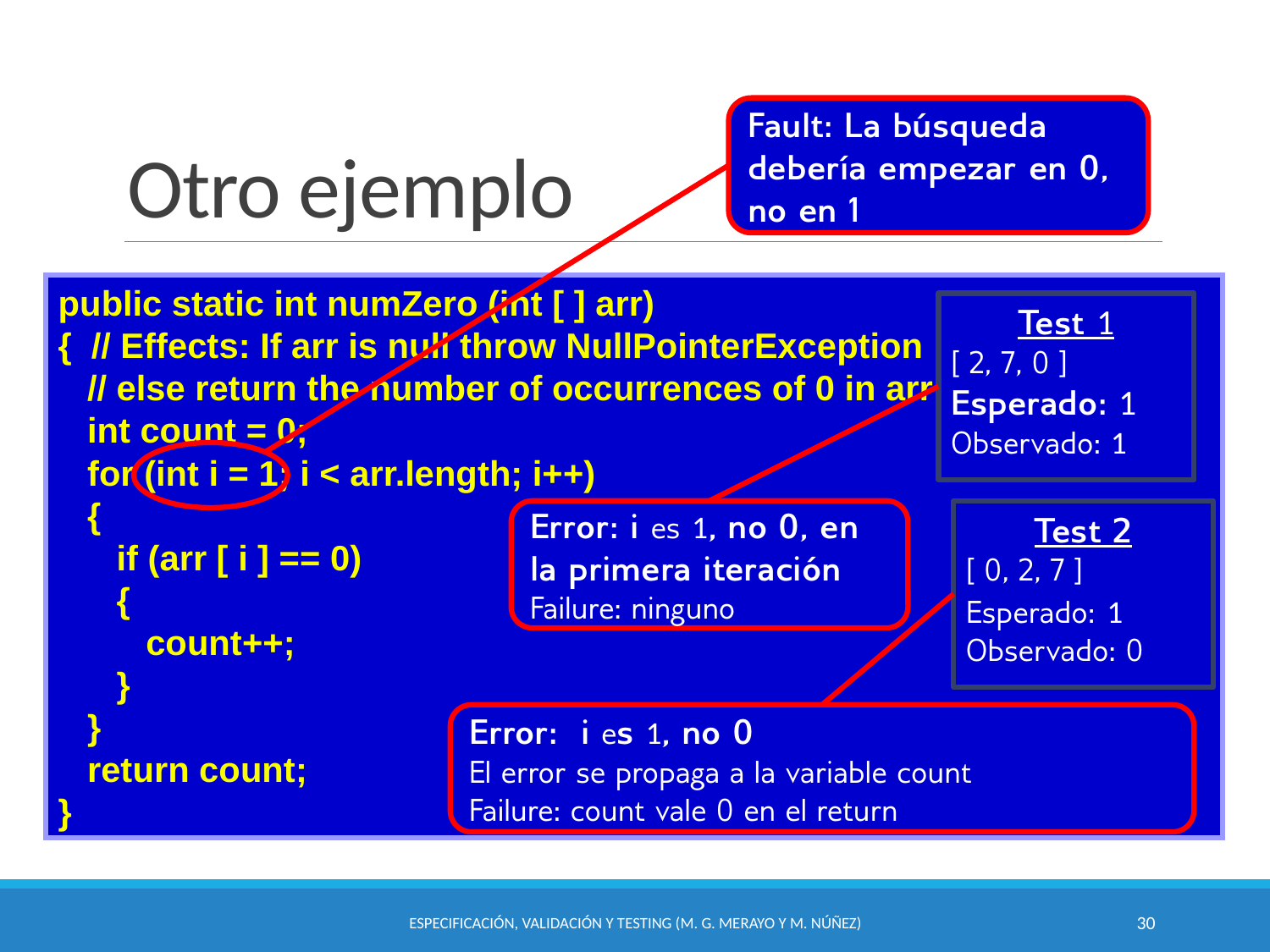

# Otro ejemplo
Fault: La búsqueda debería empezar en 0, no en 1
public static int numZero (int [ ] arr)
{  // Effects: If arr is null throw NullPointerException
   // else return the number of occurrences of 0 in arr
   int count = 0;
   for (int i = 1; i < arr.length; i++)
   {
      if (arr [ i ] == 0)
      {
         count++;
      }
   }
   return count;
}
Test 1
[ 2, 7, 0 ]
Esperado: 1
Observado: 1

Error: i es 1, no 0, en la primera iteración
Failure: ninguno
Test 2
[ 0, 2, 7 ]
Esperado: 1
Observado: 0
Error:  i es 1, no 0
El error se propaga a la variable count
Failure: count vale 0 en el return
Especificación, Validación y Testing (M. G. Merayo y M. Núñez)
30